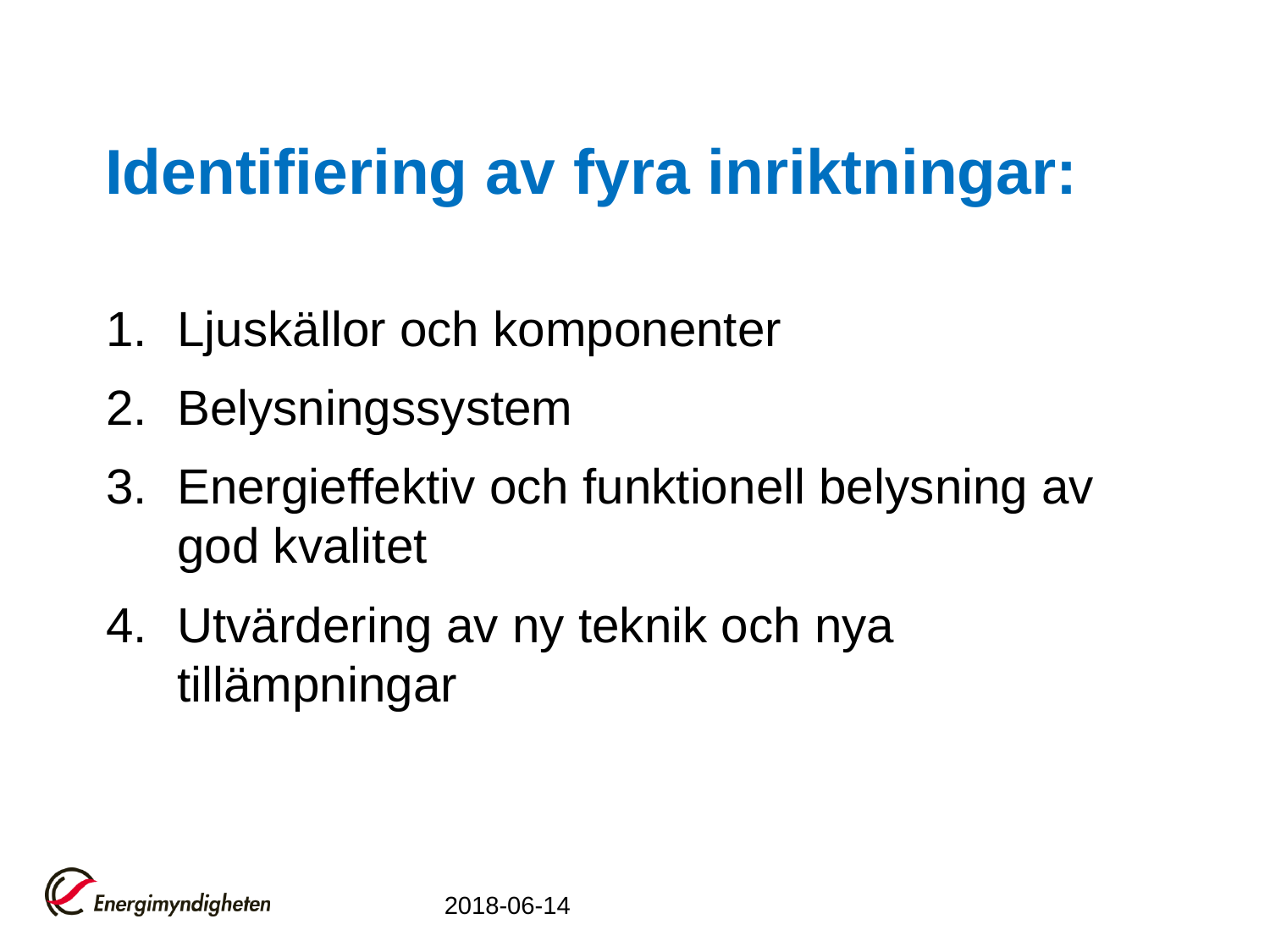

# Identifiering av fyra inriktningar:

Ljuskällor och komponenter
Belysningssystem
Energieffektiv och funktionell belysning av god kvalitet
Utvärdering av ny teknik och nya tillämpningar
2018-06-14